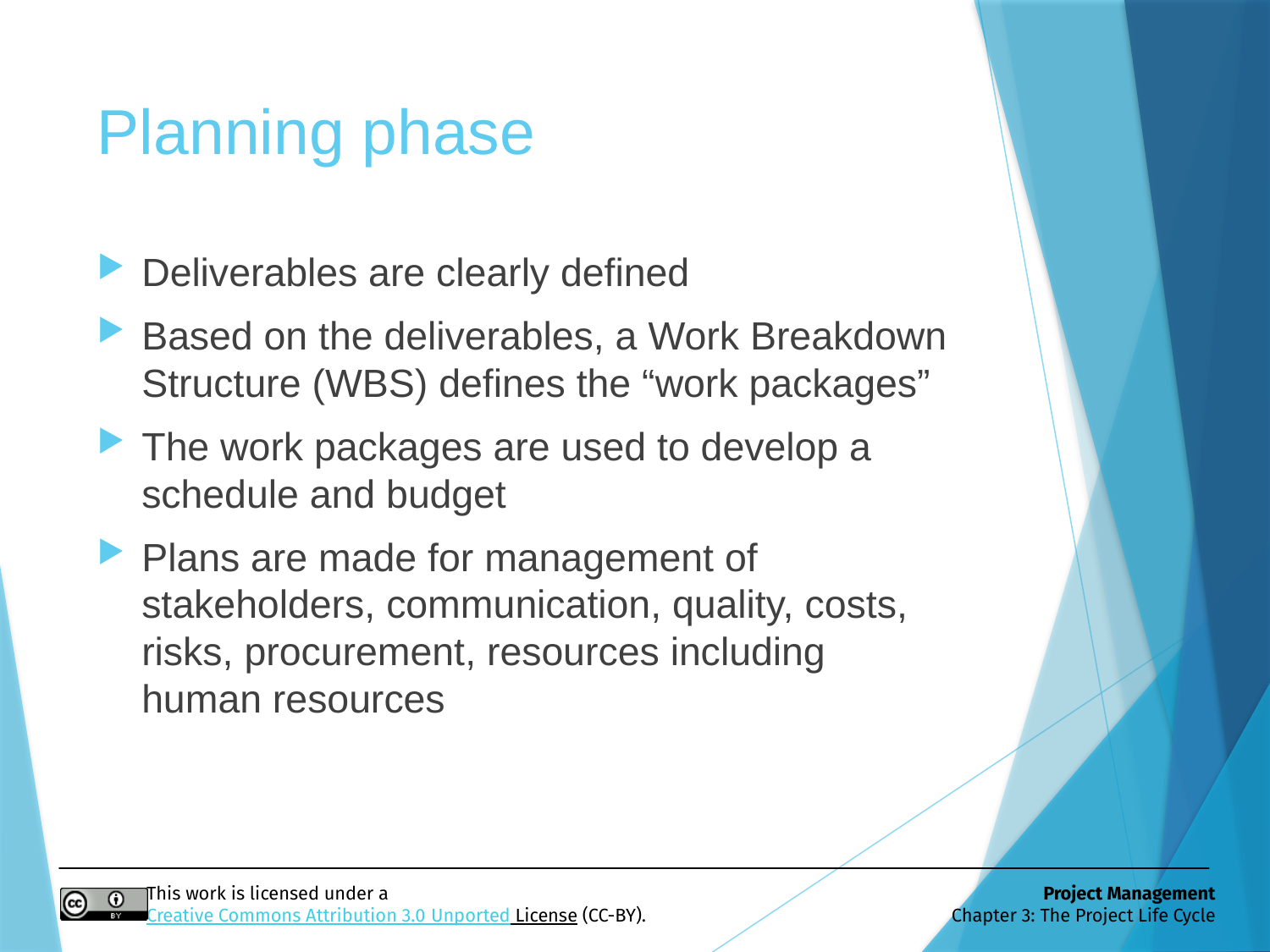

# Planning phase
Deliverables are clearly defined
Based on the deliverables, a Work Breakdown Structure (WBS) defines the “work packages”
The work packages are used to develop a schedule and budget
Plans are made for management of stakeholders, communication, quality, costs, risks, procurement, resources including human resources